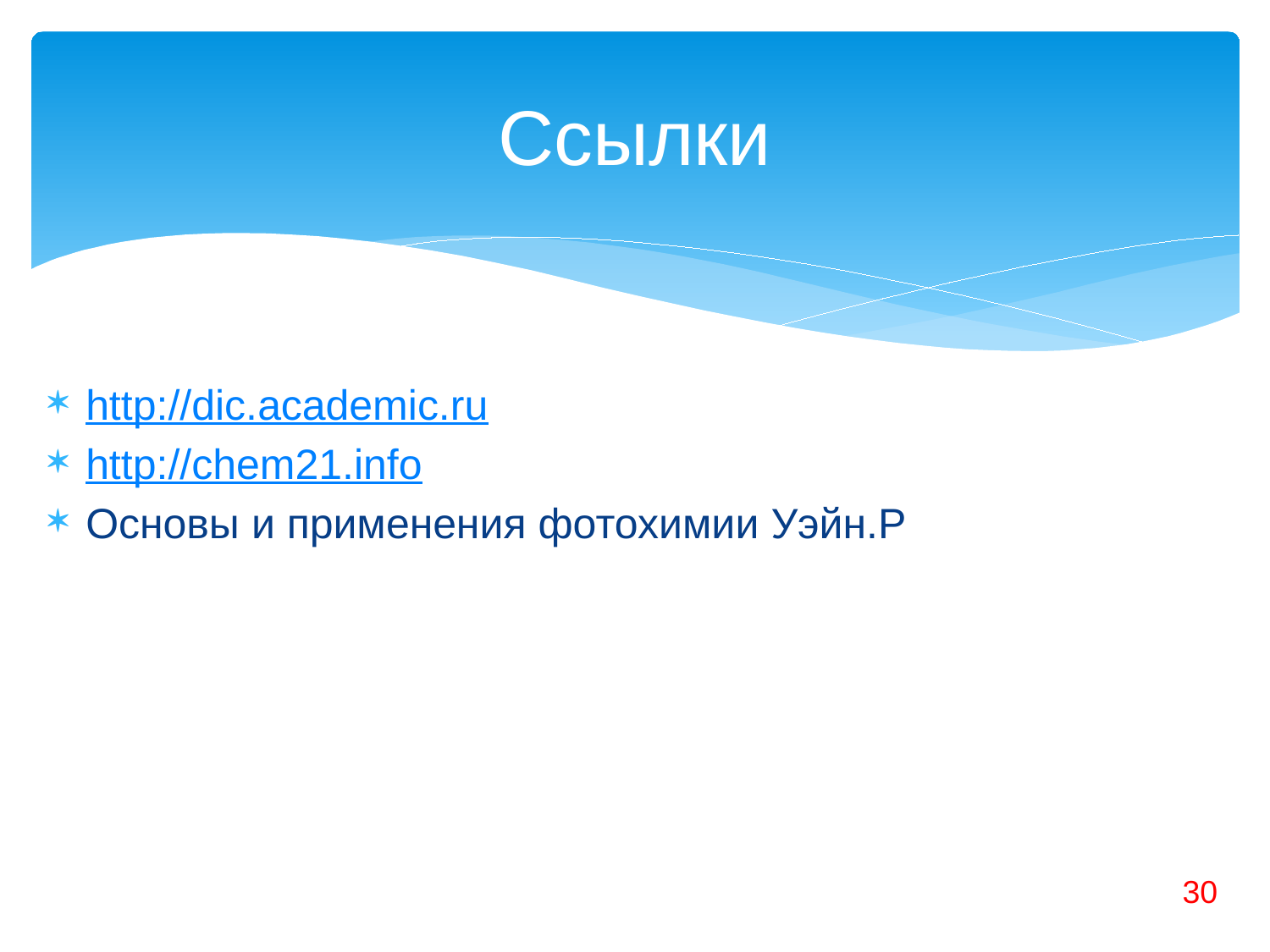

# Ссылки
http://dic.academic.ru
http://chem21.info
Основы и применения фотохимии Уэйн.Р

30